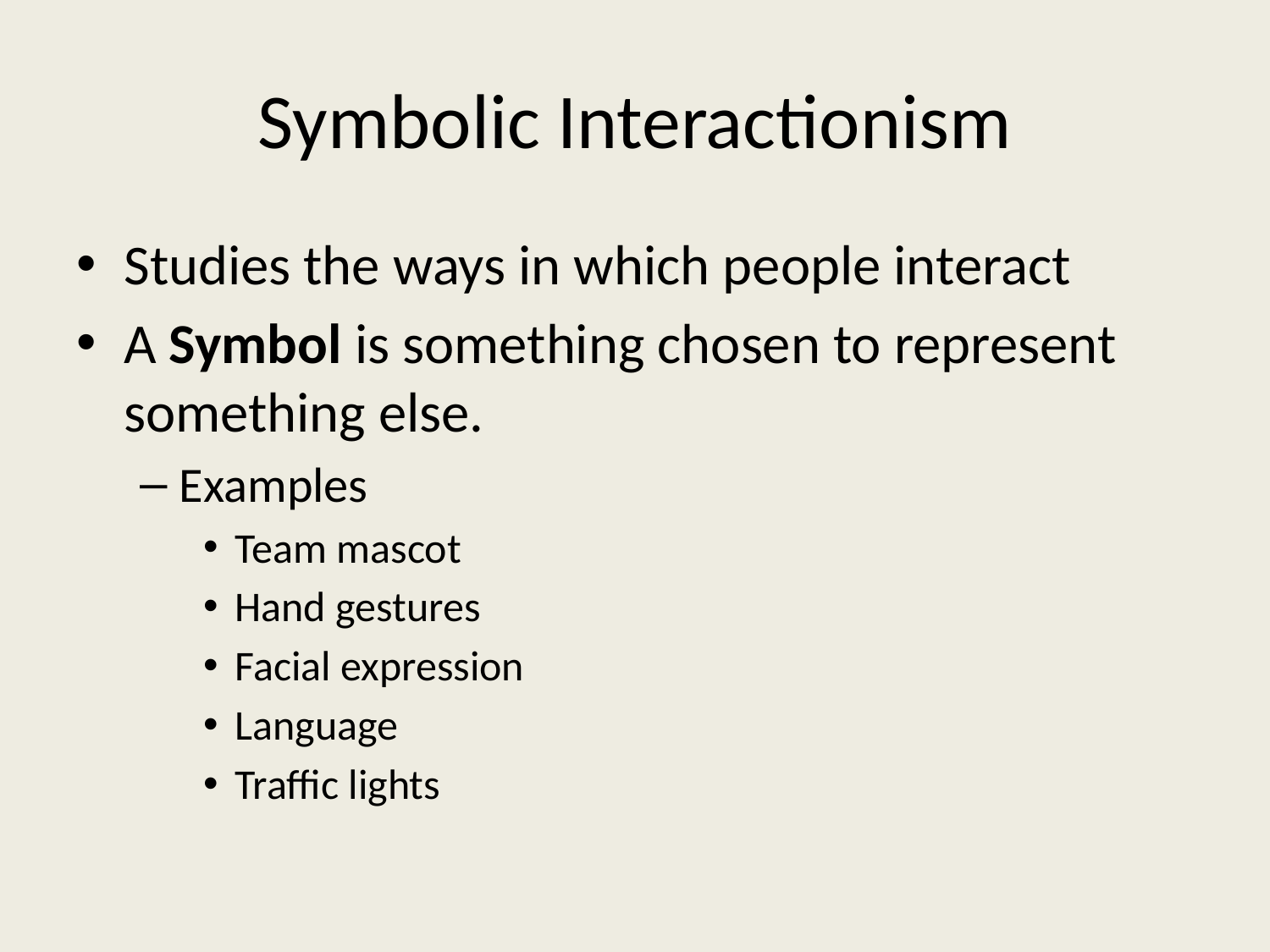

# Symbolic Interactionism
Studies the ways in which people interact
A Symbol is something chosen to represent something else.
Examples
Team mascot
Hand gestures
Facial expression
Language
Traffic lights